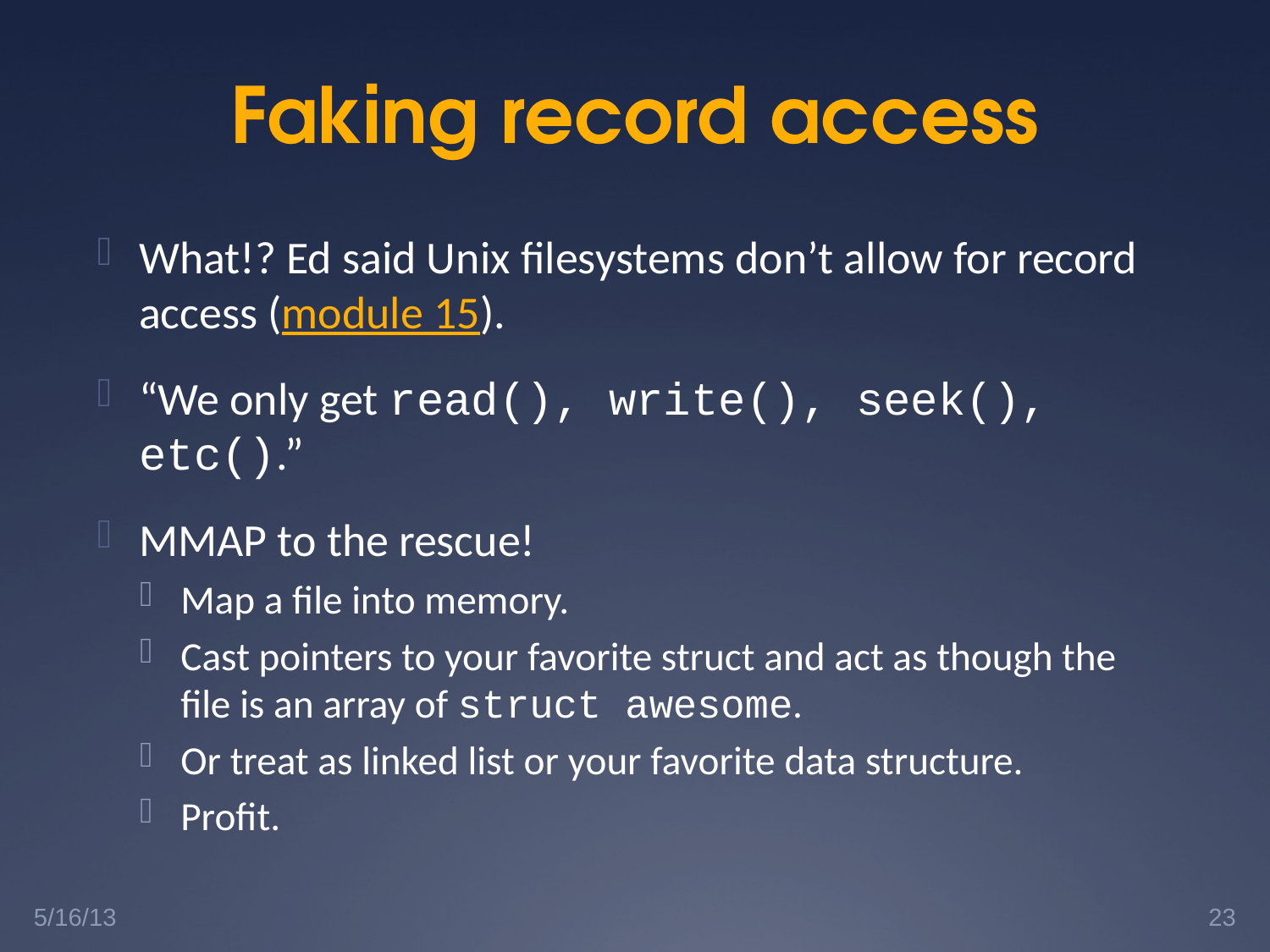

# Faking record access
What!? Ed said Unix filesystems don’t allow for record access (module 15).
“We only get read(), write(), seek(), etc().”
MMAP to the rescue!
Map a file into memory.
Cast pointers to your favorite struct and act as though the file is an array of struct awesome.
Or treat as linked list or your favorite data structure.
Profit.

5/16/13
23